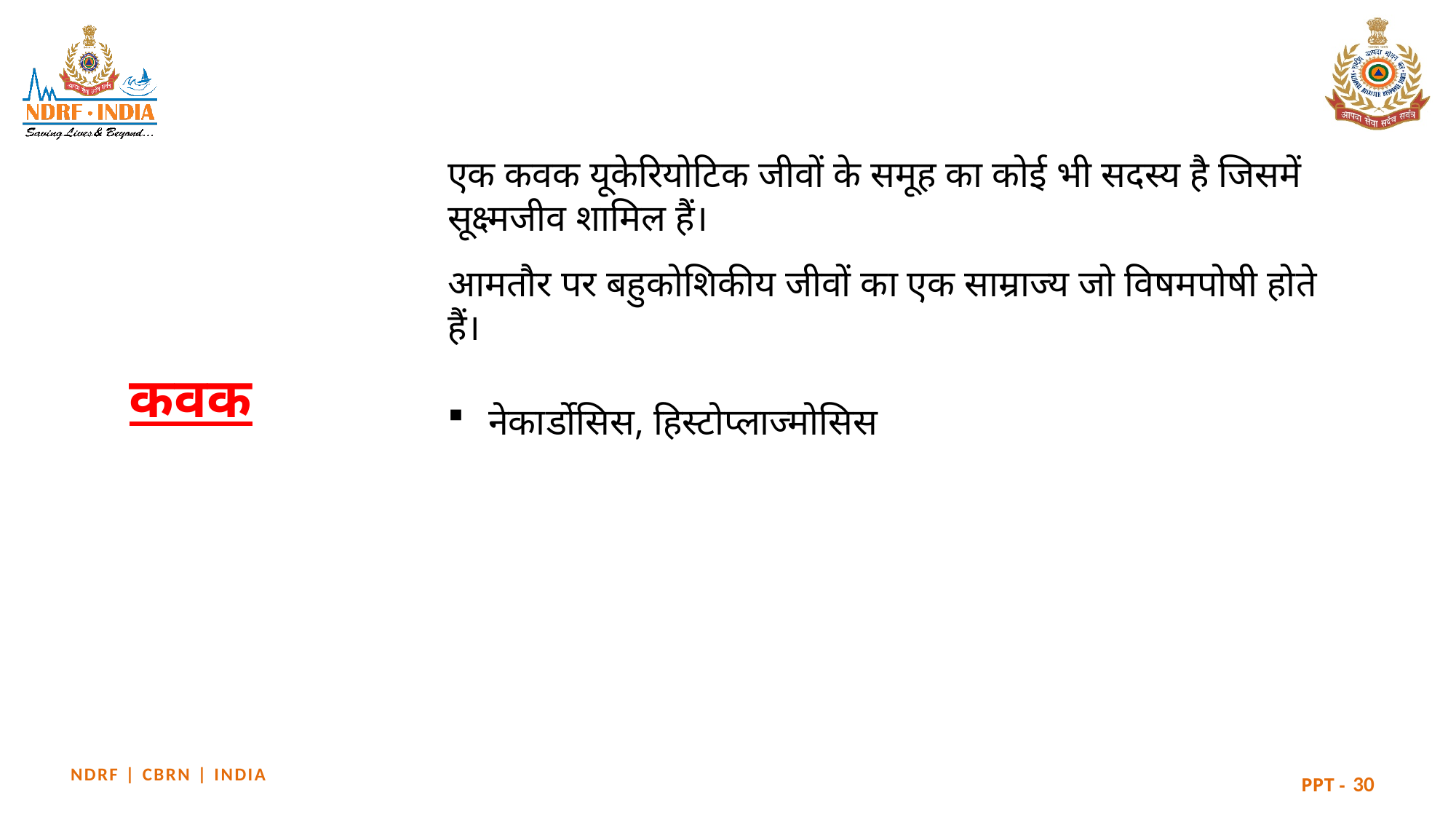

एक कवक यूकेरियोटिक जीवों के समूह का कोई भी सदस्य है जिसमें सूक्ष्मजीव शामिल हैं।
आमतौर पर बहुकोशिकीय जीवों का एक साम्राज्य जो विषमपोषी होते हैं।
नेकार्डोसिस, हिस्टोप्लाज्मोसिस
# कवक
30